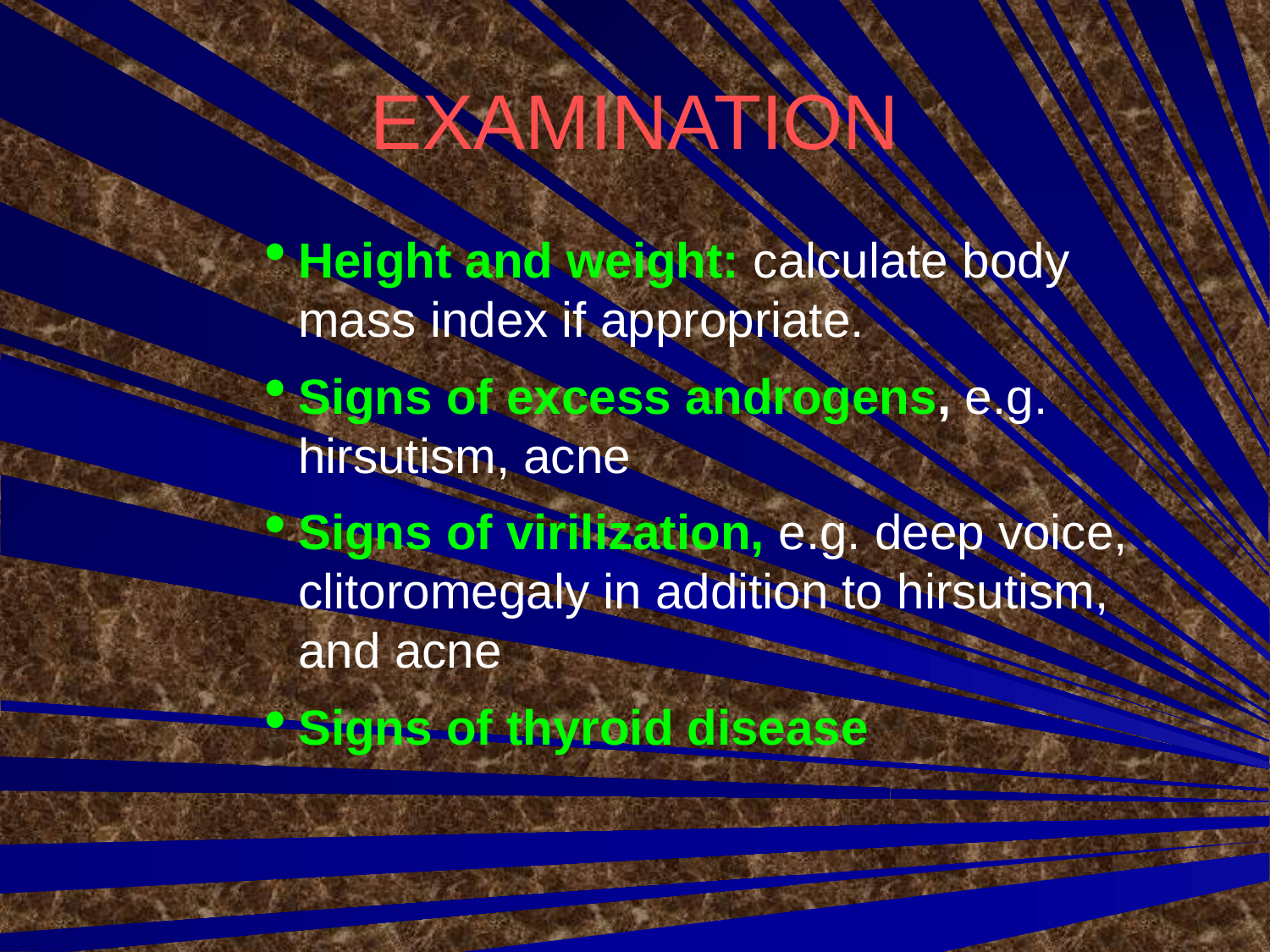

# EXAMINATION
Height and weight: calculate body mass index if appropriate.
Signs of excess androgens, e.g. hirsutism, acne
Signs of virilization, e.g. deep voice, clitoromegaly in addition to hirsutism, and acne
Signs of thyroid disease